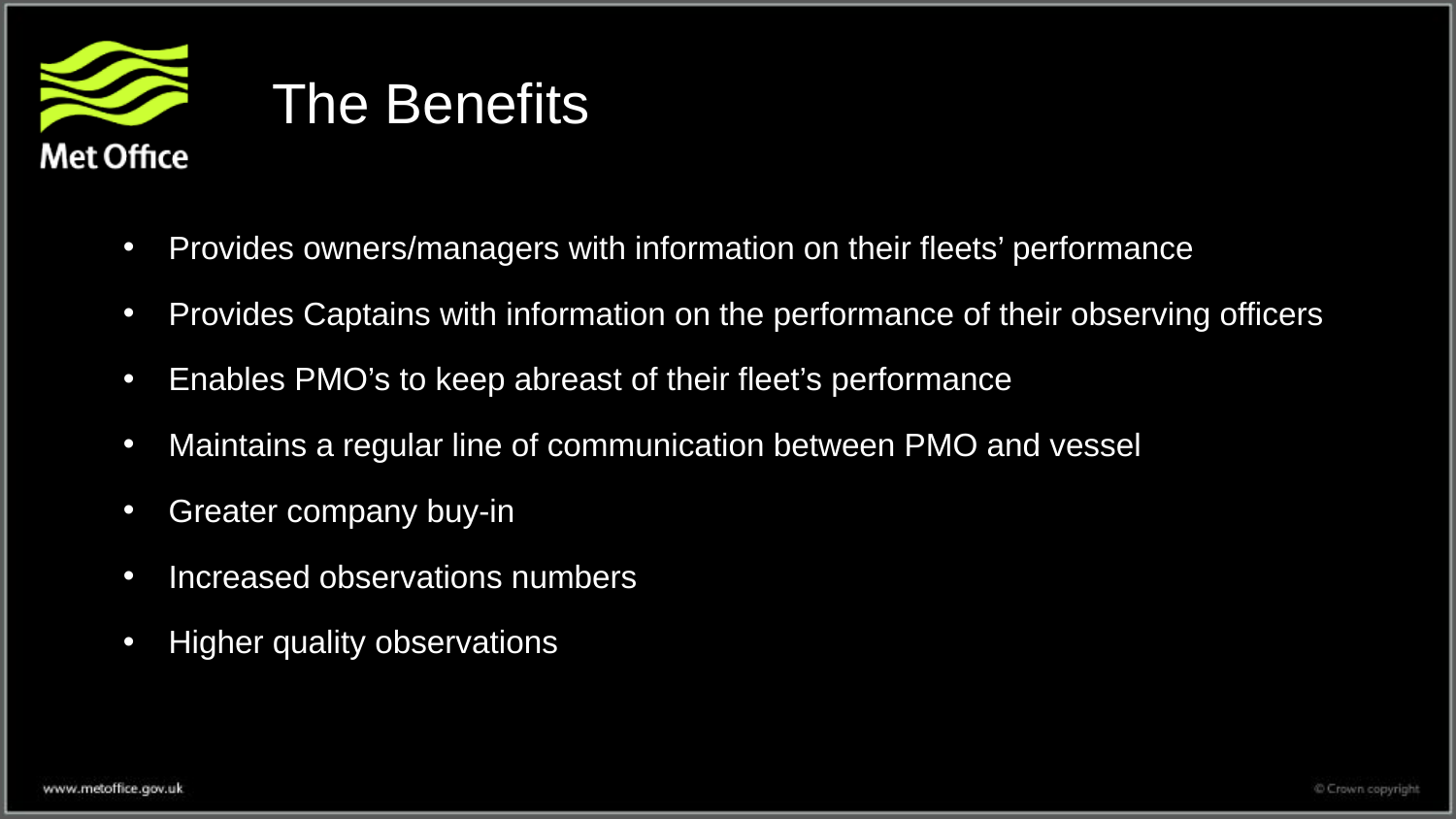

# The Benefits
Provides owners/managers with information on their fleets’ performance

Provides Captains with information on the performance of their observing officers

Enables PMO’s to keep abreast of their fleet’s performance

Maintains a regular line of communication between PMO and vessel

Greater company buy-in

Increased observations numbers

Higher quality observations